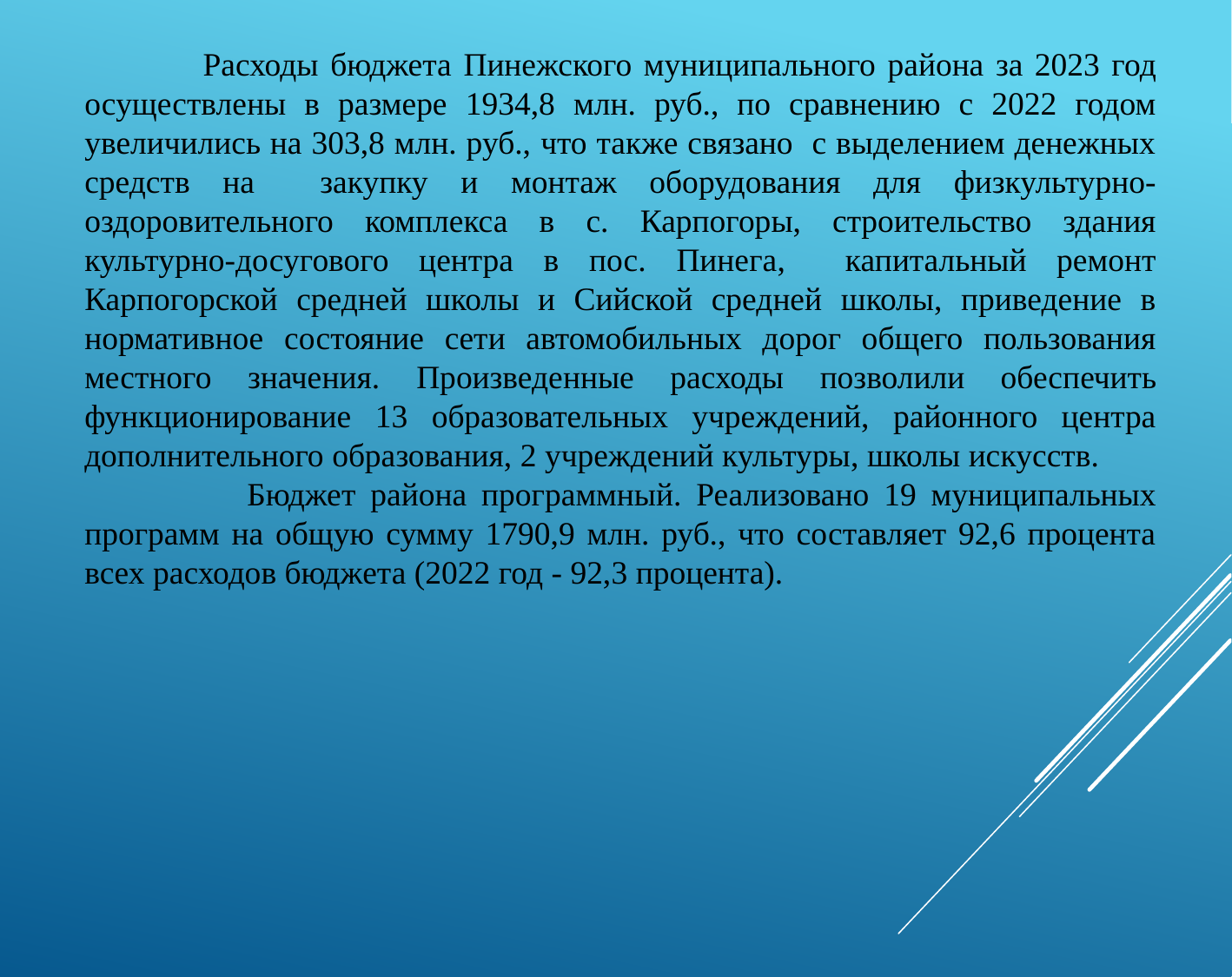

Расходы бюджета Пинежского муниципального района за 2023 год осуществлены в размере 1934,8 млн. руб., по сравнению с 2022 годом увеличились на 303,8 млн. руб., что также связано  с выделением денежных средств на  закупку и монтаж оборудования для физкультурно-оздоровительного комплекса в с. Карпогоры, строительство здания культурно-досугового центра в пос. Пинега,  капитальный ремонт Карпогорской средней школы и Сийской средней школы, приведение в нормативное состояние сети автомобильных дорог общего пользования местного значения. Произведенные расходы позволили обеспечить функционирование 13 образовательных учреждений, районного центра дополнительного образования, 2 учреждений культуры, школы искусств.
           Бюджет района программный. Реализовано 19 муниципальных программ на общую сумму 1790,9 млн. руб., что составляет 92,6 процента всех расходов бюджета (2022 год - 92,3 процента).